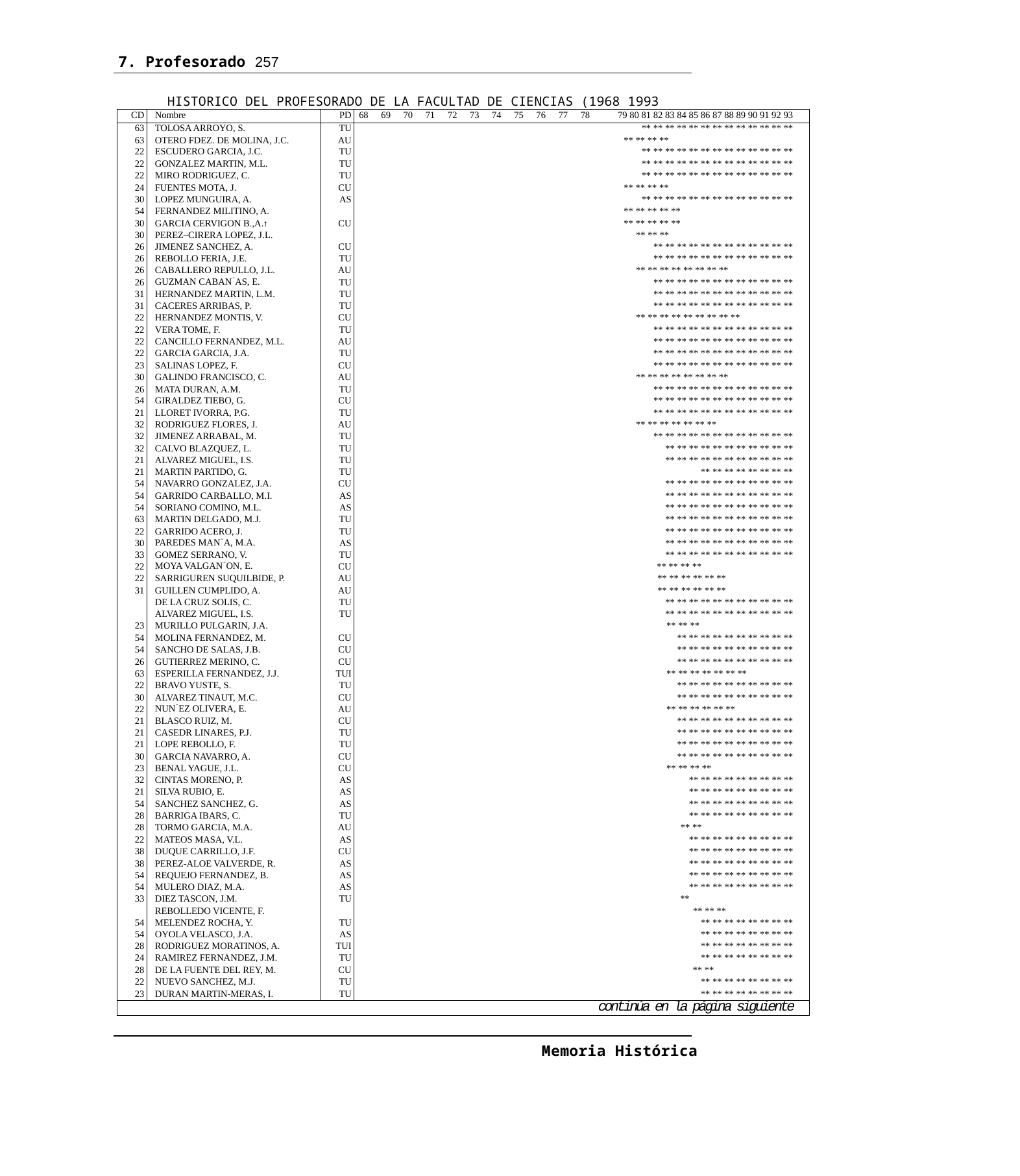

7. Profesorado 257
HISTORICO DEL PROFESORADO DE LA FACULTAD DE CIENCIAS (1968 1993
| CD | Nombre | PD | 68 | 69 | 70 | 71 | 72 | 73 | 74 | 75 | 76 | 77 | 78 | 79 80 81 82 83 84 85 86 87 88 89 90 91 92 93 |
| --- | --- | --- | --- | --- | --- | --- | --- | --- | --- | --- | --- | --- | --- | --- |
| 63 | TOLOSA ARROYO, S. | TU |  |  |  |  |  |  |  |  |  |  |  | \*\* \*\* \*\* \*\* \*\* \*\* \*\* \*\* \*\* \*\* \*\* \*\* \*\* |
| 63 | OTERO FDEZ. DE MOLINA, J.C. | AU |  |  |  |  |  |  |  |  |  |  |  | \*\* \*\* \*\* \*\* |
| 22 | ESCUDERO GARCIA, J.C. | TU |  |  |  |  |  |  |  |  |  |  |  | \*\* \*\* \*\* \*\* \*\* \*\* \*\* \*\* \*\* \*\* \*\* \*\* \*\* |
| 22 | GONZALEZ MARTIN, M.L. | TU |  |  |  |  |  |  |  |  |  |  |  | \*\* \*\* \*\* \*\* \*\* \*\* \*\* \*\* \*\* \*\* \*\* \*\* \*\* |
| 22 | MIRO RODRIGUEZ, C. | TU |  |  |  |  |  |  |  |  |  |  |  | \*\* \*\* \*\* \*\* \*\* \*\* \*\* \*\* \*\* \*\* \*\* \*\* \*\* |
| 24 | FUENTES MOTA, J. | CU |  |  |  |  |  |  |  |  |  |  |  | \*\* \*\* \*\* \*\* |
| 30 | LOPEZ MUNGUIRA, A. | AS |  |  |  |  |  |  |  |  |  |  |  | \*\* \*\* \*\* \*\* \*\* \*\* \*\* \*\* \*\* \*\* \*\* \*\* \*\* |
| 54 | FERNANDEZ MILITINO, A. |  |  |  |  |  |  |  |  |  |  |  |  | \*\* \*\* \*\* \*\* \*\* |
| 30 | GARCIA CERVIGON B.,A.† | CU |  |  |  |  |  |  |  |  |  |  |  | \*\* \*\* \*\* \*\* \*\* |
| 30 | PEREZ–CIRERA LOPEZ, J.L. |  |  |  |  |  |  |  |  |  |  |  |  | \*\* \*\* \*\* |
| 26 | JIMENEZ SANCHEZ, A. | CU |  |  |  |  |  |  |  |  |  |  |  | \*\* \*\* \*\* \*\* \*\* \*\* \*\* \*\* \*\* \*\* \*\* \*\* |
| 26 | REBOLLO FERIA, J.E. | TU |  |  |  |  |  |  |  |  |  |  |  | \*\* \*\* \*\* \*\* \*\* \*\* \*\* \*\* \*\* \*\* \*\* \*\* |
| 26 | CABALLERO REPULLO, J.L. | AU |  |  |  |  |  |  |  |  |  |  |  | \*\* \*\* \*\* \*\* \*\* \*\* \*\* \*\* |
| 26 | GUZMAN CABAN˜AS, E. | TU |  |  |  |  |  |  |  |  |  |  |  | \*\* \*\* \*\* \*\* \*\* \*\* \*\* \*\* \*\* \*\* \*\* \*\* |
| 31 | HERNANDEZ MARTIN, L.M. | TU |  |  |  |  |  |  |  |  |  |  |  | \*\* \*\* \*\* \*\* \*\* \*\* \*\* \*\* \*\* \*\* \*\* \*\* |
| 31 | CACERES ARRIBAS, P. | TU |  |  |  |  |  |  |  |  |  |  |  | \*\* \*\* \*\* \*\* \*\* \*\* \*\* \*\* \*\* \*\* \*\* \*\* |
| 22 | HERNANDEZ MONTIS, V. | CU |  |  |  |  |  |  |  |  |  |  |  | \*\* \*\* \*\* \*\* \*\* \*\* \*\* \*\* \*\* |
| 22 | VERA TOME, F. | TU |  |  |  |  |  |  |  |  |  |  |  | \*\* \*\* \*\* \*\* \*\* \*\* \*\* \*\* \*\* \*\* \*\* \*\* |
| 22 | CANCILLO FERNANDEZ, M.L. | AU |  |  |  |  |  |  |  |  |  |  |  | \*\* \*\* \*\* \*\* \*\* \*\* \*\* \*\* \*\* \*\* \*\* \*\* |
| 22 | GARCIA GARCIA, J.A. | TU |  |  |  |  |  |  |  |  |  |  |  | \*\* \*\* \*\* \*\* \*\* \*\* \*\* \*\* \*\* \*\* \*\* \*\* |
| 23 | SALINAS LOPEZ, F. | CU |  |  |  |  |  |  |  |  |  |  |  | \*\* \*\* \*\* \*\* \*\* \*\* \*\* \*\* \*\* \*\* \*\* \*\* |
| 30 | GALINDO FRANCISCO, C. | AU |  |  |  |  |  |  |  |  |  |  |  | \*\* \*\* \*\* \*\* \*\* \*\* \*\* \*\* |
| 26 | MATA DURAN, A.M. | TU |  |  |  |  |  |  |  |  |  |  |  | \*\* \*\* \*\* \*\* \*\* \*\* \*\* \*\* \*\* \*\* \*\* \*\* |
| 54 | GIRALDEZ TIEBO, G. | CU |  |  |  |  |  |  |  |  |  |  |  | \*\* \*\* \*\* \*\* \*\* \*\* \*\* \*\* \*\* \*\* \*\* \*\* |
| 21 | LLORET IVORRA, P.G. | TU |  |  |  |  |  |  |  |  |  |  |  | \*\* \*\* \*\* \*\* \*\* \*\* \*\* \*\* \*\* \*\* \*\* \*\* |
| 32 | RODRIGUEZ FLORES, J. | AU |  |  |  |  |  |  |  |  |  |  |  | \*\* \*\* \*\* \*\* \*\* \*\* \*\* |
| 32 | JIMENEZ ARRABAL, M. | TU |  |  |  |  |  |  |  |  |  |  |  | \*\* \*\* \*\* \*\* \*\* \*\* \*\* \*\* \*\* \*\* \*\* \*\* |
| 32 | CALVO BLAZQUEZ, L. | TU |  |  |  |  |  |  |  |  |  |  |  | \*\* \*\* \*\* \*\* \*\* \*\* \*\* \*\* \*\* \*\* \*\* |
| 21 | ALVAREZ MIGUEL, I.S. | TU |  |  |  |  |  |  |  |  |  |  |  | \*\* \*\* \*\* \*\* \*\* \*\* \*\* \*\* \*\* \*\* \*\* |
| 21 | MARTIN PARTIDO, G. | TU |  |  |  |  |  |  |  |  |  |  |  | \*\* \*\* \*\* \*\* \*\* \*\* \*\* \*\* |
| 54 | NAVARRO GONZALEZ, J.A. | CU |  |  |  |  |  |  |  |  |  |  |  | \*\* \*\* \*\* \*\* \*\* \*\* \*\* \*\* \*\* \*\* \*\* |
| 54 | GARRIDO CARBALLO, M.I. | AS |  |  |  |  |  |  |  |  |  |  |  | \*\* \*\* \*\* \*\* \*\* \*\* \*\* \*\* \*\* \*\* \*\* |
| 54 | SORIANO COMINO, M.L. | AS |  |  |  |  |  |  |  |  |  |  |  | \*\* \*\* \*\* \*\* \*\* \*\* \*\* \*\* \*\* \*\* \*\* |
| 63 | MARTIN DELGADO, M.J. | TU |  |  |  |  |  |  |  |  |  |  |  | \*\* \*\* \*\* \*\* \*\* \*\* \*\* \*\* \*\* \*\* \*\* |
| 22 | GARRIDO ACERO, J. | TU |  |  |  |  |  |  |  |  |  |  |  | \*\* \*\* \*\* \*\* \*\* \*\* \*\* \*\* \*\* \*\* \*\* |
| 30 | PAREDES MAN˜A, M.A. | AS |  |  |  |  |  |  |  |  |  |  |  | \*\* \*\* \*\* \*\* \*\* \*\* \*\* \*\* \*\* \*\* \*\* |
| 33 | GOMEZ SERRANO, V. | TU |  |  |  |  |  |  |  |  |  |  |  | \*\* \*\* \*\* \*\* \*\* \*\* \*\* \*\* \*\* \*\* \*\* |
| 22 | MOYA VALGAN˜ON, E. | CU |  |  |  |  |  |  |  |  |  |  |  | \*\* \*\* \*\* \*\* |
| 22 | SARRIGUREN SUQUILBIDE, P. | AU |  |  |  |  |  |  |  |  |  |  |  | \*\* \*\* \*\* \*\* \*\* \*\* |
| 31 | GUILLEN CUMPLIDO, A. | AU |  |  |  |  |  |  |  |  |  |  |  | \*\* \*\* \*\* \*\* \*\* \*\* |
|  | DE LA CRUZ SOLIS, C. | TU |  |  |  |  |  |  |  |  |  |  |  | \*\* \*\* \*\* \*\* \*\* \*\* \*\* \*\* \*\* \*\* \*\* |
|  | ALVAREZ MIGUEL, I.S. | TU |  |  |  |  |  |  |  |  |  |  |  | \*\* \*\* \*\* \*\* \*\* \*\* \*\* \*\* \*\* \*\* \*\* |
| 23 | MURILLO PULGARIN, J.A. |  |  |  |  |  |  |  |  |  |  |  |  | \*\* \*\* \*\* |
| 54 | MOLINA FERNANDEZ, M. | CU |  |  |  |  |  |  |  |  |  |  |  | \*\* \*\* \*\* \*\* \*\* \*\* \*\* \*\* \*\* \*\* |
| 54 | SANCHO DE SALAS, J.B. | CU |  |  |  |  |  |  |  |  |  |  |  | \*\* \*\* \*\* \*\* \*\* \*\* \*\* \*\* \*\* \*\* |
| 26 | GUTIERREZ MERINO, C. | CU |  |  |  |  |  |  |  |  |  |  |  | \*\* \*\* \*\* \*\* \*\* \*\* \*\* \*\* \*\* \*\* |
| 63 | ESPERILLA FERNANDEZ, J.J. | TUI |  |  |  |  |  |  |  |  |  |  |  | \*\* \*\* \*\* \*\* \*\* \*\* \*\* |
| 22 | BRAVO YUSTE, S. | TU |  |  |  |  |  |  |  |  |  |  |  | \*\* \*\* \*\* \*\* \*\* \*\* \*\* \*\* \*\* \*\* |
| 30 | ALVAREZ TINAUT, M.C. | CU |  |  |  |  |  |  |  |  |  |  |  | \*\* \*\* \*\* \*\* \*\* \*\* \*\* \*\* \*\* \*\* |
| 22 | NUN˜EZ OLIVERA, E. | AU |  |  |  |  |  |  |  |  |  |  |  | \*\* \*\* \*\* \*\* \*\* \*\* |
| 21 | BLASCO RUIZ, M. | CU |  |  |  |  |  |  |  |  |  |  |  | \*\* \*\* \*\* \*\* \*\* \*\* \*\* \*\* \*\* \*\* |
| 21 | CASEDR LINARES, P.J. | TU |  |  |  |  |  |  |  |  |  |  |  | \*\* \*\* \*\* \*\* \*\* \*\* \*\* \*\* \*\* \*\* |
| 21 | LOPE REBOLLO, F. | TU |  |  |  |  |  |  |  |  |  |  |  | \*\* \*\* \*\* \*\* \*\* \*\* \*\* \*\* \*\* \*\* |
| 30 | GARCIA NAVARRO, A. | CU |  |  |  |  |  |  |  |  |  |  |  | \*\* \*\* \*\* \*\* \*\* \*\* \*\* \*\* \*\* \*\* |
| 23 | BENAL YAGUE, J.L. | CU |  |  |  |  |  |  |  |  |  |  |  | \*\* \*\* \*\* \*\* |
| 32 | CINTAS MORENO, P. | AS |  |  |  |  |  |  |  |  |  |  |  | \*\* \*\* \*\* \*\* \*\* \*\* \*\* \*\* \*\* |
| 21 | SILVA RUBIO, E. | AS |  |  |  |  |  |  |  |  |  |  |  | \*\* \*\* \*\* \*\* \*\* \*\* \*\* \*\* \*\* |
| 54 | SANCHEZ SANCHEZ, G. | AS |  |  |  |  |  |  |  |  |  |  |  | \*\* \*\* \*\* \*\* \*\* \*\* \*\* \*\* \*\* |
| 28 | BARRIGA IBARS, C. | TU |  |  |  |  |  |  |  |  |  |  |  | \*\* \*\* \*\* \*\* \*\* \*\* \*\* \*\* \*\* |
| 28 | TORMO GARCIA, M.A. | AU |  |  |  |  |  |  |  |  |  |  |  | \*\* \*\* |
| 22 | MATEOS MASA, V.L. | AS |  |  |  |  |  |  |  |  |  |  |  | \*\* \*\* \*\* \*\* \*\* \*\* \*\* \*\* \*\* |
| 38 | DUQUE CARRILLO, J.F. | CU |  |  |  |  |  |  |  |  |  |  |  | \*\* \*\* \*\* \*\* \*\* \*\* \*\* \*\* \*\* |
| 38 | PEREZ-ALOE VALVERDE, R. | AS |  |  |  |  |  |  |  |  |  |  |  | \*\* \*\* \*\* \*\* \*\* \*\* \*\* \*\* \*\* |
| 54 | REQUEJO FERNANDEZ, B. | AS |  |  |  |  |  |  |  |  |  |  |  | \*\* \*\* \*\* \*\* \*\* \*\* \*\* \*\* \*\* |
| 54 | MULERO DIAZ, M.A. | AS |  |  |  |  |  |  |  |  |  |  |  | \*\* \*\* \*\* \*\* \*\* \*\* \*\* \*\* \*\* |
| 33 | DIEZ TASCON, J.M. | TU |  |  |  |  |  |  |  |  |  |  |  | \*\* |
|  | REBOLLEDO VICENTE, F. |  |  |  |  |  |  |  |  |  |  |  |  | \*\* \*\* \*\* |
| 54 | MELENDEZ ROCHA, Y. | TU |  |  |  |  |  |  |  |  |  |  |  | \*\* \*\* \*\* \*\* \*\* \*\* \*\* \*\* |
| 54 | OYOLA VELASCO, J.A. | AS |  |  |  |  |  |  |  |  |  |  |  | \*\* \*\* \*\* \*\* \*\* \*\* \*\* \*\* |
| 28 | RODRIGUEZ MORATINOS, A. | TUI |  |  |  |  |  |  |  |  |  |  |  | \*\* \*\* \*\* \*\* \*\* \*\* \*\* \*\* |
| 24 | RAMIREZ FERNANDEZ, J.M. | TU |  |  |  |  |  |  |  |  |  |  |  | \*\* \*\* \*\* \*\* \*\* \*\* \*\* \*\* |
| 28 | DE LA FUENTE DEL REY, M. | CU |  |  |  |  |  |  |  |  |  |  |  | \*\* \*\* |
| 22 | NUEVO SANCHEZ, M.J. | TU |  |  |  |  |  |  |  |  |  |  |  | \*\* \*\* \*\* \*\* \*\* \*\* \*\* \*\* |
| 23 | DURAN MARTIN-MERAS, I. | TU |  |  |  |  |  |  |  |  |  |  |  | \*\* \*\* \*\* \*\* \*\* \*\* \*\* \*\* |
|  |  |  |  |  |  |  |  |  |  |  |  |  |  | continúa en la página siguiente |
Memoria Histórica